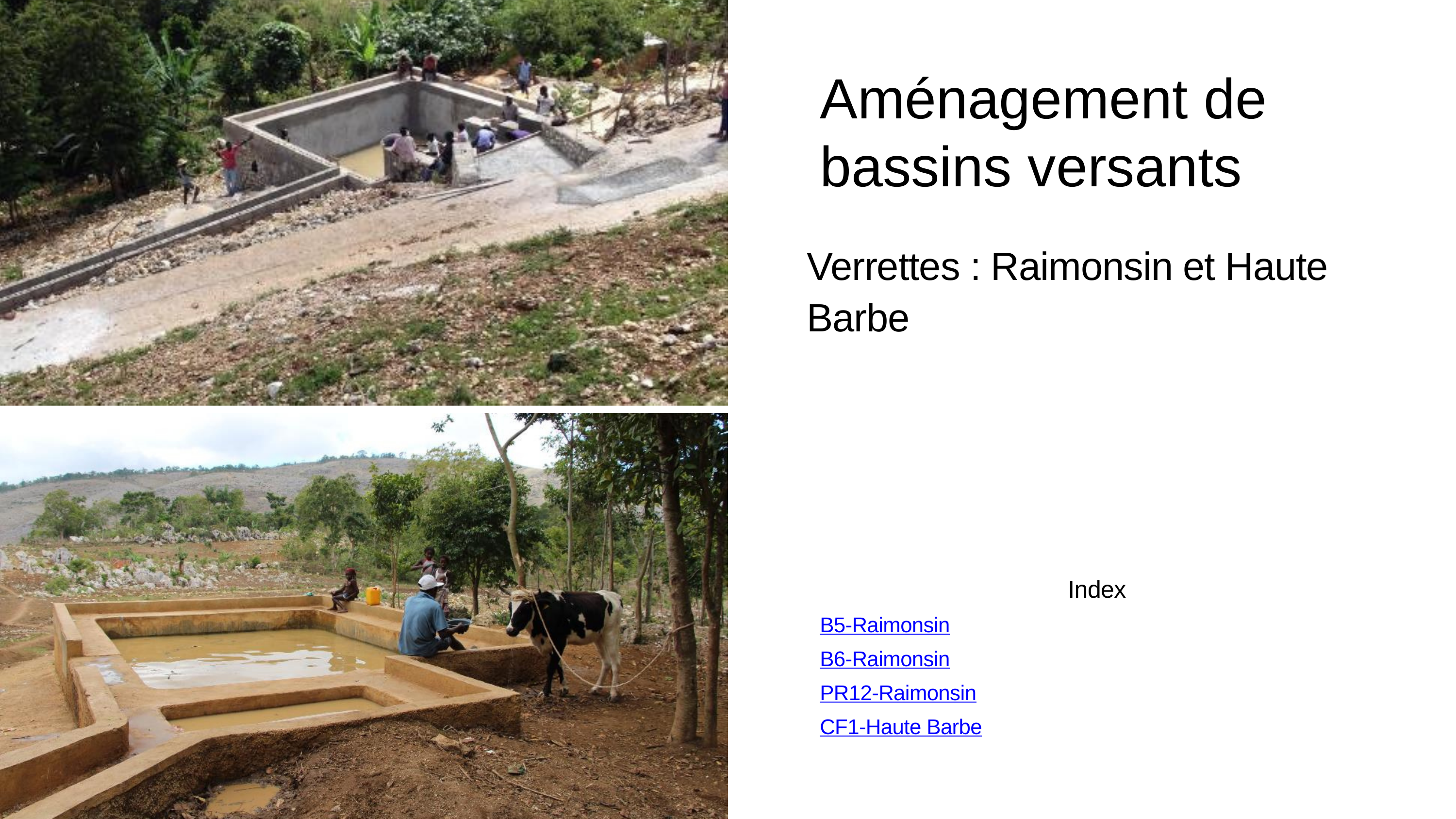

Aménagement de bassins versants
Verrettes : Raimonsin et Haute Barbe

Index
B5-Raimonsin
B6-Raimonsin
PR12-Raimonsin
CF1-Haute Barbe